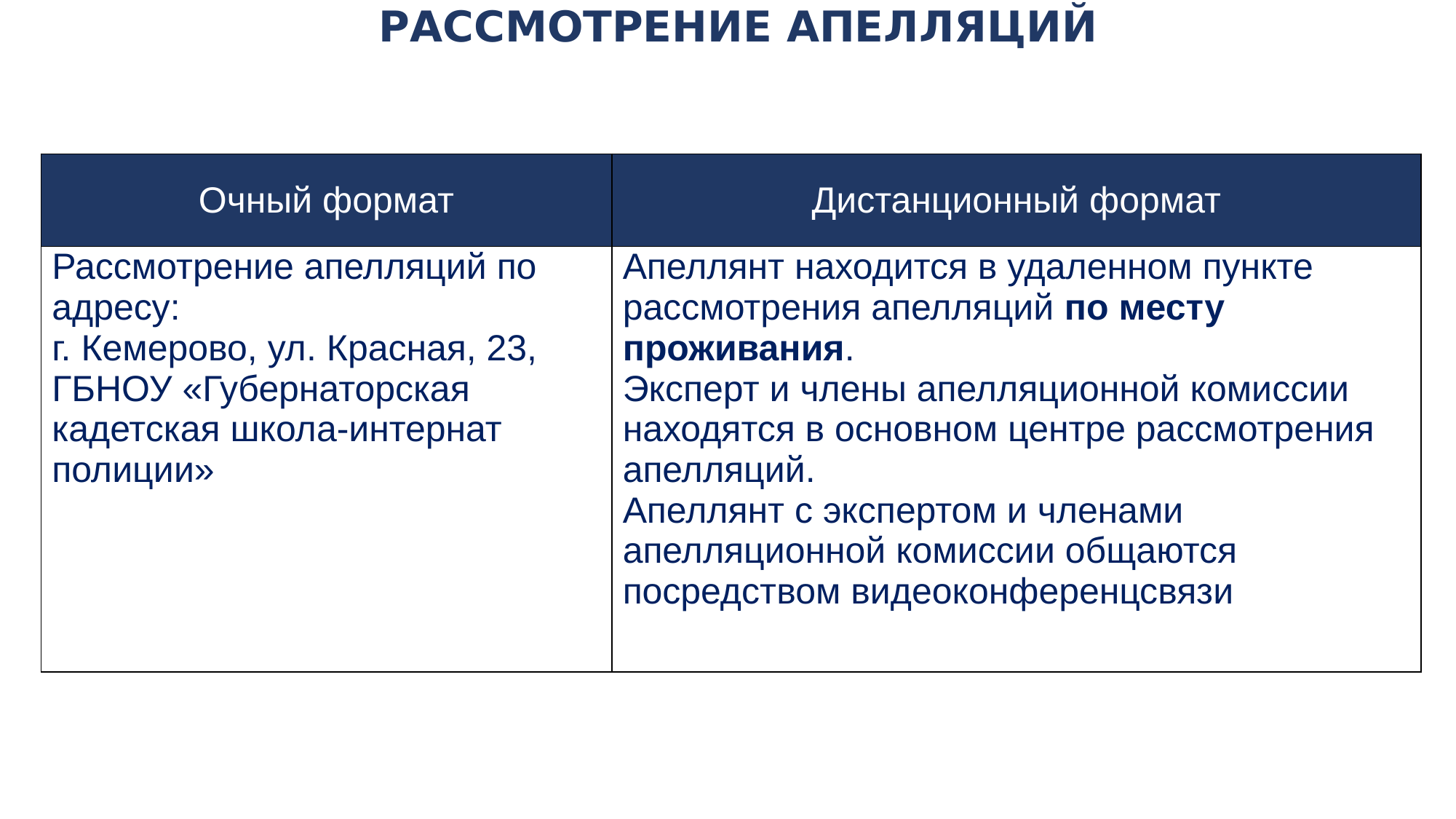

РАССМОТРЕНИЕ АПЕЛЛЯЦИЙ
| Очный формат | Дистанционный формат |
| --- | --- |
| Рассмотрение апелляций по адресу: г. Кемерово, ул. Красная, 23, ГБНОУ «Губернаторская кадетская школа-интернат полиции» | Апеллянт находится в удаленном пункте рассмотрения апелляций по месту проживания. Эксперт и члены апелляционной комиссии находятся в основном центре рассмотрения апелляций. Апеллянт с экспертом и членами апелляционной комиссии общаются посредством видеоконференцсвязи |